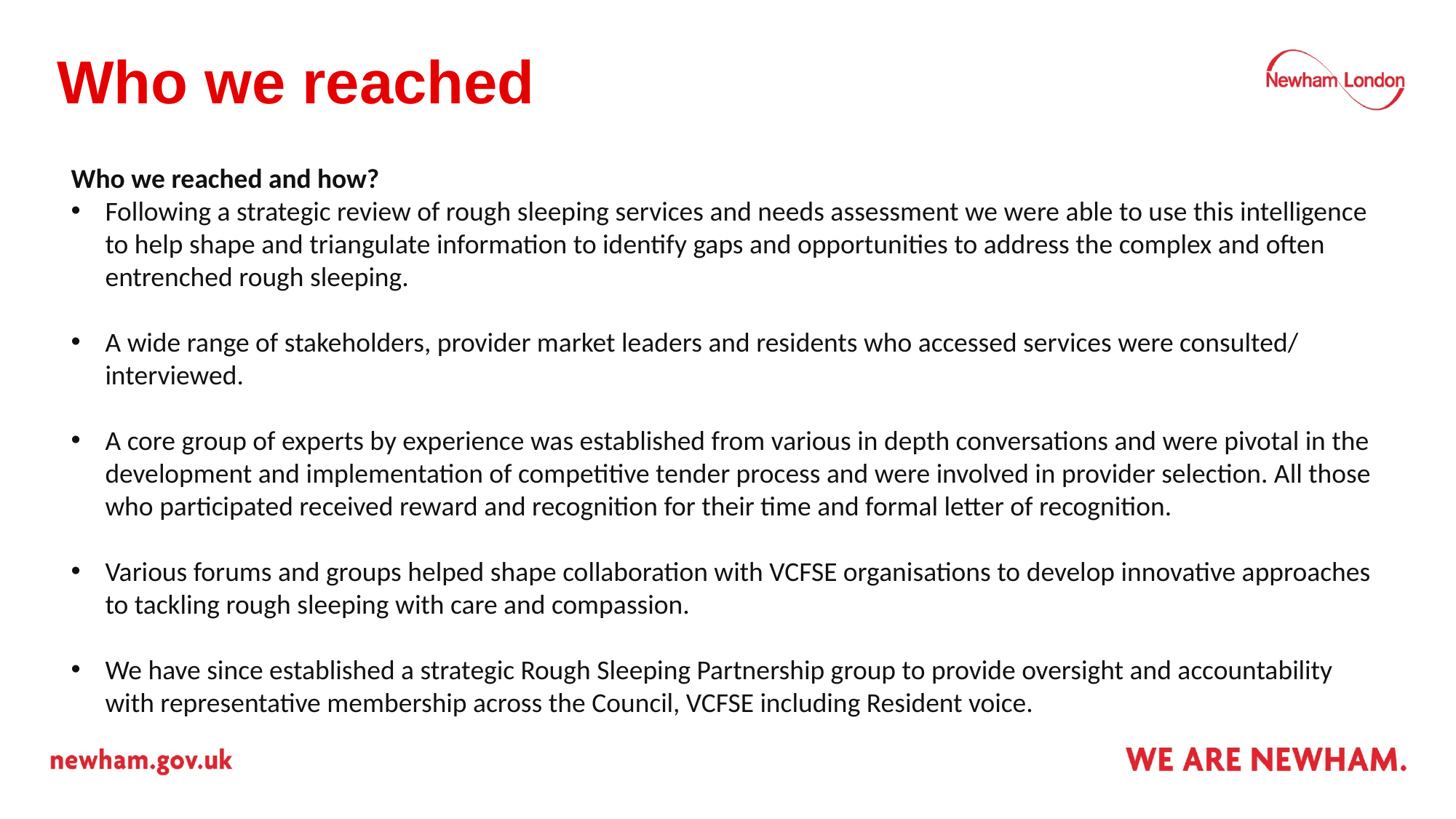

# Who we reached

Who we reached and how?
Following a strategic review of rough sleeping services and needs assessment we were able to use this intelligence to help shape and triangulate information to identify gaps and opportunities to address the complex and often entrenched rough sleeping.

A wide range of stakeholders, provider market leaders and residents who accessed services were consulted/ interviewed.

A core group of experts by experience was established from various in depth conversations and were pivotal in the development and implementation of competitive tender process and were involved in provider selection. All those who participated received reward and recognition for their time and formal letter of recognition.

Various forums and groups helped shape collaboration with VCFSE organisations to develop innovative approaches to tackling rough sleeping with care and compassion.

We have since established a strategic Rough Sleeping Partnership group to provide oversight and accountability with representative membership across the Council, VCFSE including Resident voice.